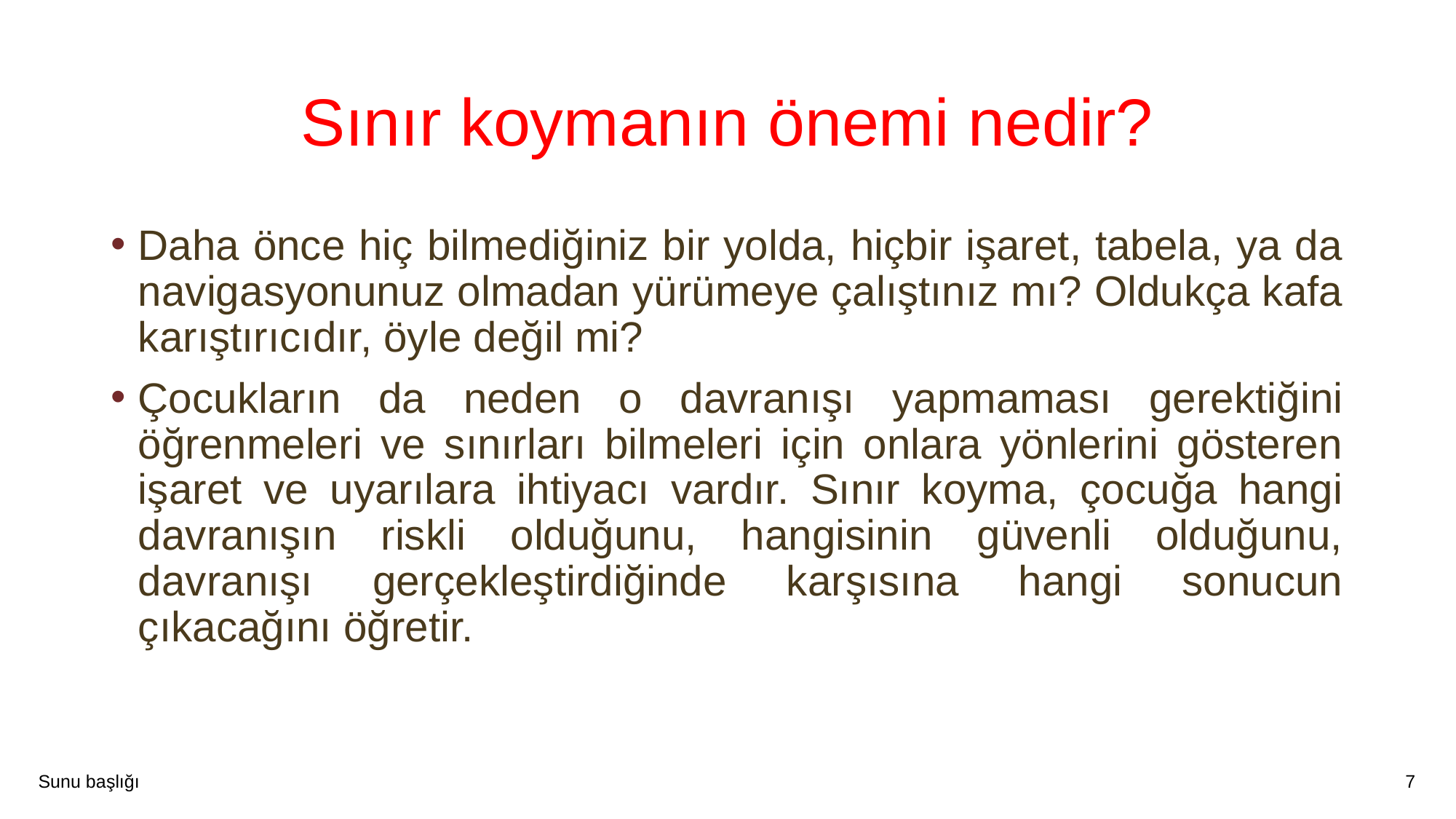

# Sınır koymanın önemi nedir?
Daha önce hiç bilmediğiniz bir yolda, hiçbir işaret, tabela, ya da navigasyonunuz olmadan yürümeye çalıştınız mı? Oldukça kafa karıştırıcıdır, öyle değil mi?
Çocukların da neden o davranışı yapmaması gerektiğini öğrenmeleri ve sınırları bilmeleri için onlara yönlerini gösteren işaret ve uyarılara ihtiyacı vardır. Sınır koyma, çocuğa hangi davranışın riskli olduğunu, hangisinin güvenli olduğunu, davranışı gerçekleştirdiğinde karşısına hangi sonucun çıkacağını öğretir.
Sunu başlığı
7